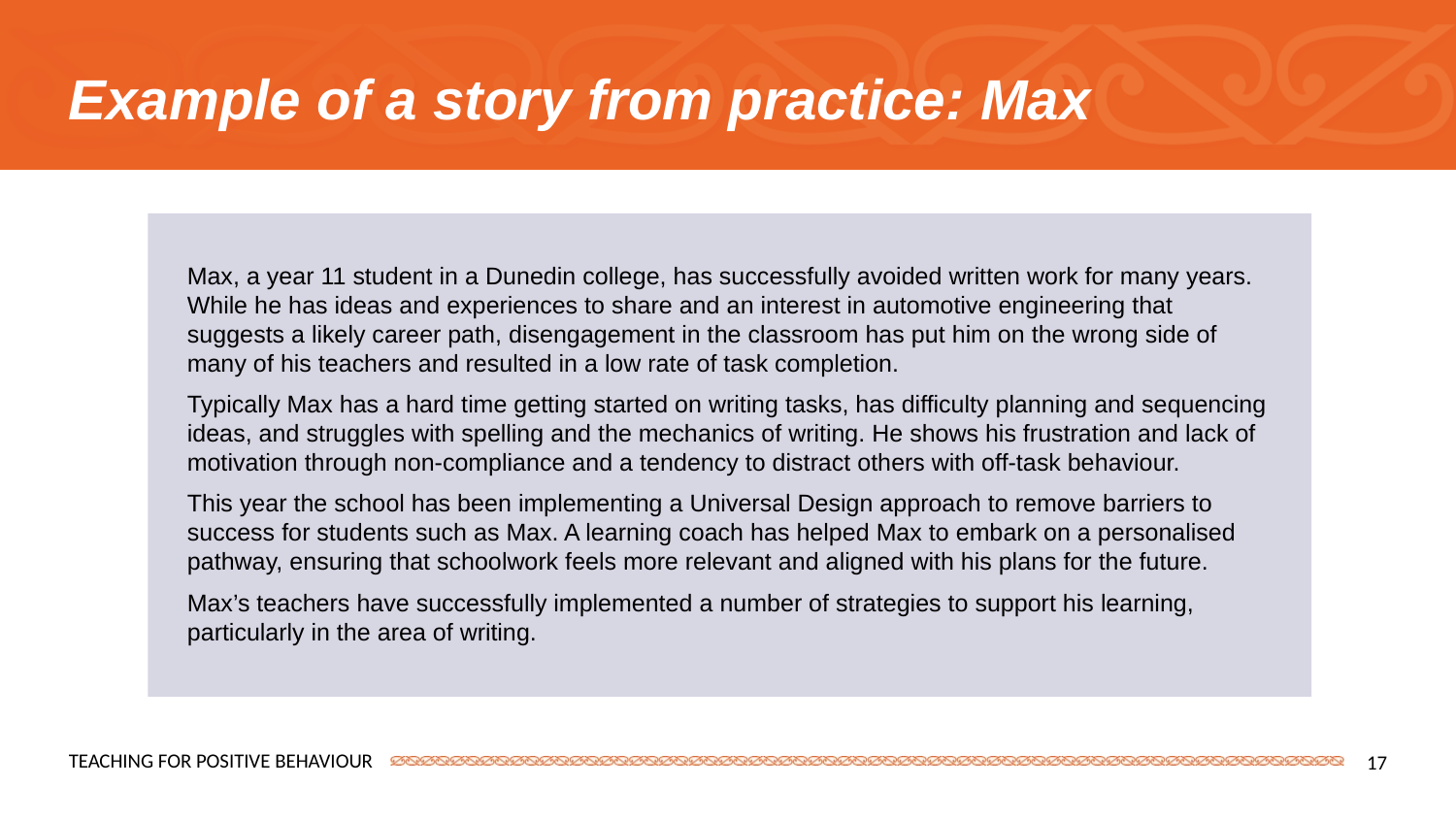

Example of a story from practice: Max

Max, a year 11 student in a Dunedin college, has successfully avoided written work for many years. While he has ideas and experiences to share and an interest in automotive engineering that suggests a likely career path, disengagement in the classroom has put him on the wrong side of many of his teachers and resulted in a low rate of task completion.
Typically Max has a hard time getting started on writing tasks, has difficulty planning and sequencing ideas, and struggles with spelling and the mechanics of writing. He shows his frustration and lack of motivation through non-compliance and a tendency to distract others with off-task behaviour.
This year the school has been implementing a Universal Design approach to remove barriers to success for students such as Max. A learning coach has helped Max to embark on a personalised pathway, ensuring that schoolwork feels more relevant and aligned with his plans for the future.
Max’s teachers have successfully implemented a number of strategies to support his learning, particularly in the area of writing.
17